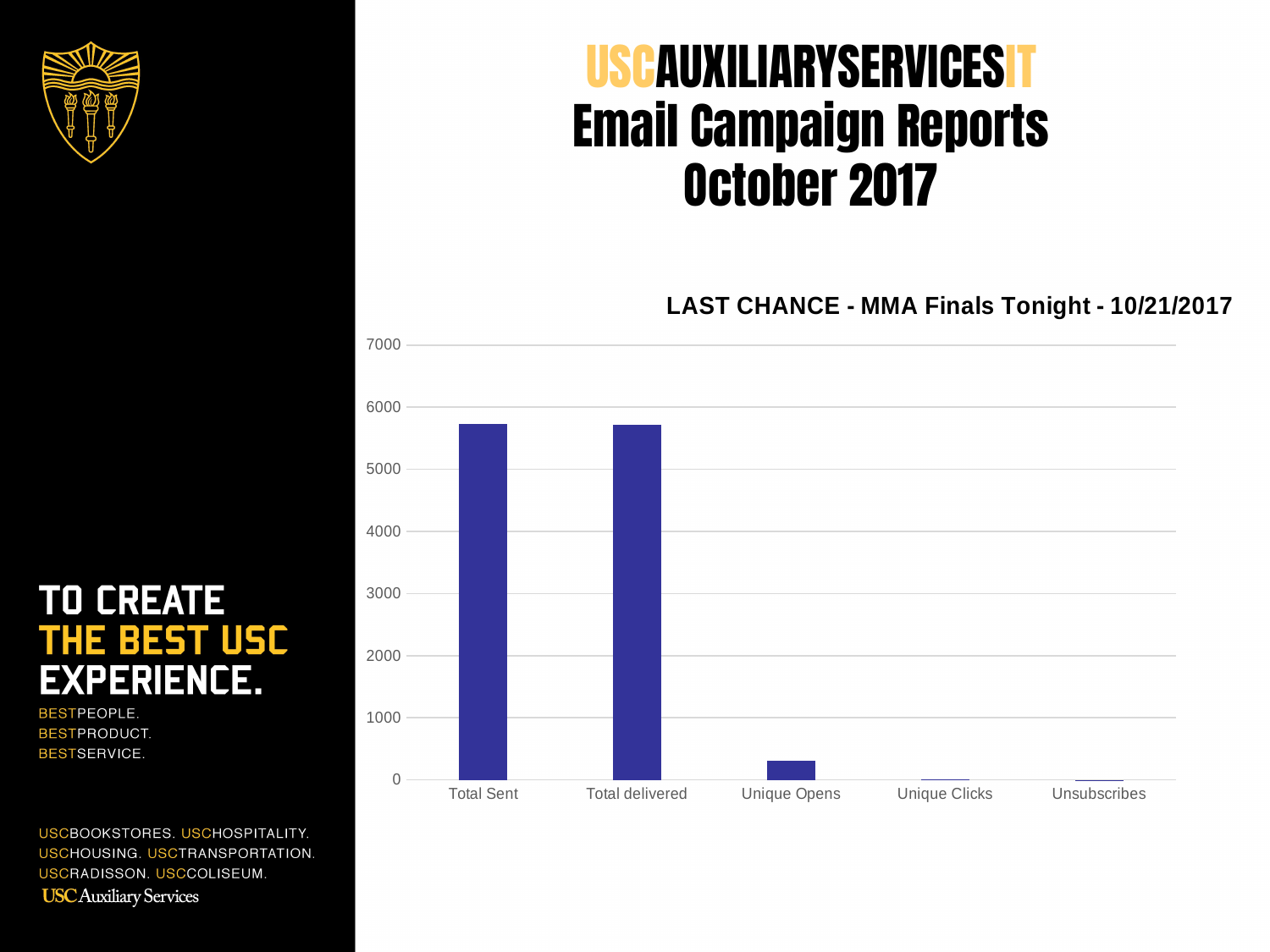

USCAUXILIARYSERVICESIT
Email Campaign Reports
October 2017

### Chart:

| Category | COL List |
|---|---|
| Total Sent | 5726.0 |
| Total delivered | 5720.0 |
| Unique Opens | 305.0 |
| Unique Clicks | 4.0 |
| Unsubscribes | 1.0 |